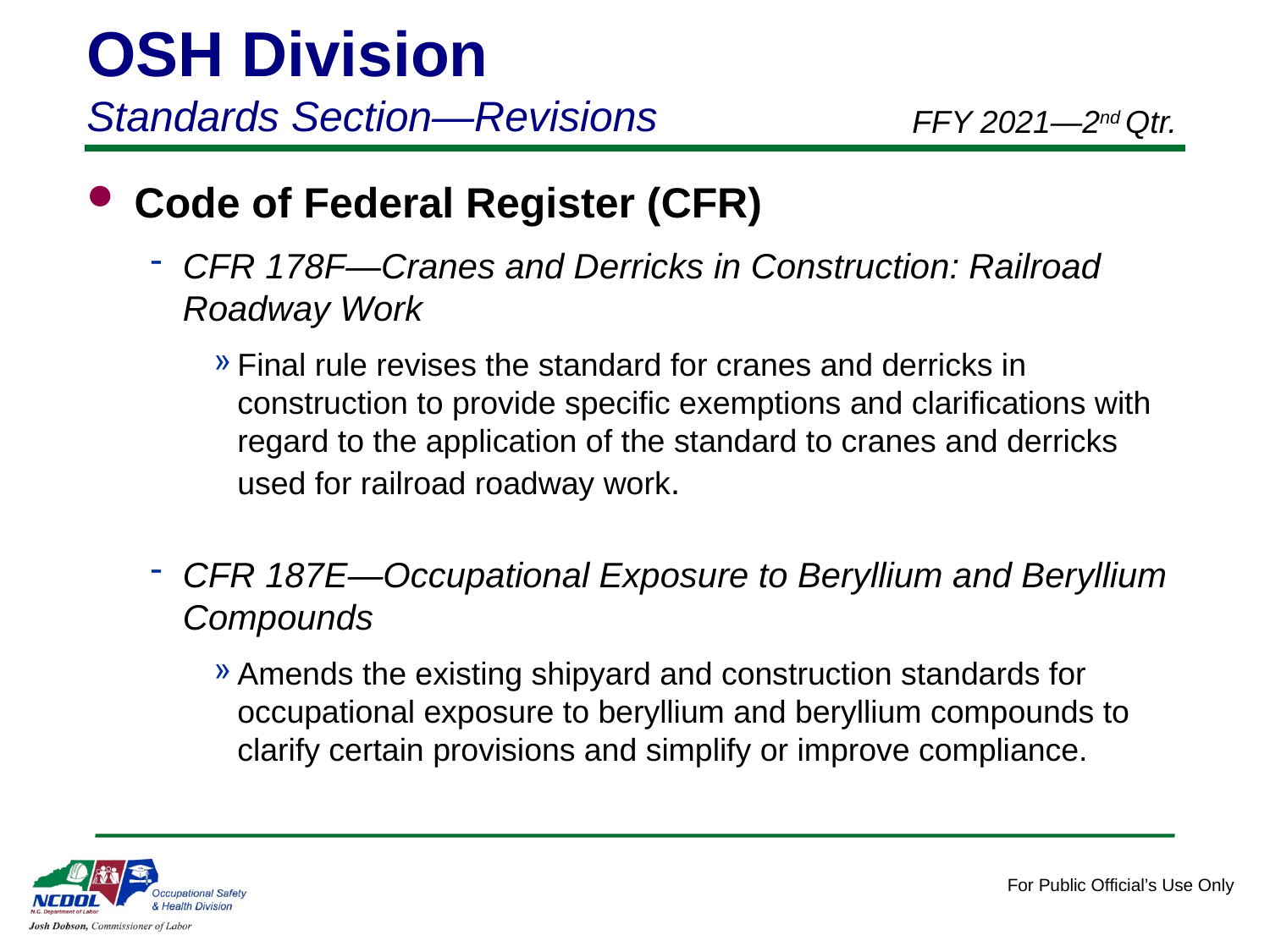

OSH Division
Standards Section—Revisions
FFY 2021—2nd Qtr.
Code of Federal Register (CFR)

CFR 178F—Cranes and Derricks in Construction: Railroad Roadway Work

Final rule revises the standard for cranes and derricks in construction to provide specific exemptions and clarifications with regard to the application of the standard to cranes and derricks used for railroad roadway work.

CFR 187E—Occupational Exposure to Beryllium and Beryllium Compounds

Amends the existing shipyard and construction standards for occupational exposure to beryllium and beryllium compounds to clarify certain provisions and simplify or improve compliance.